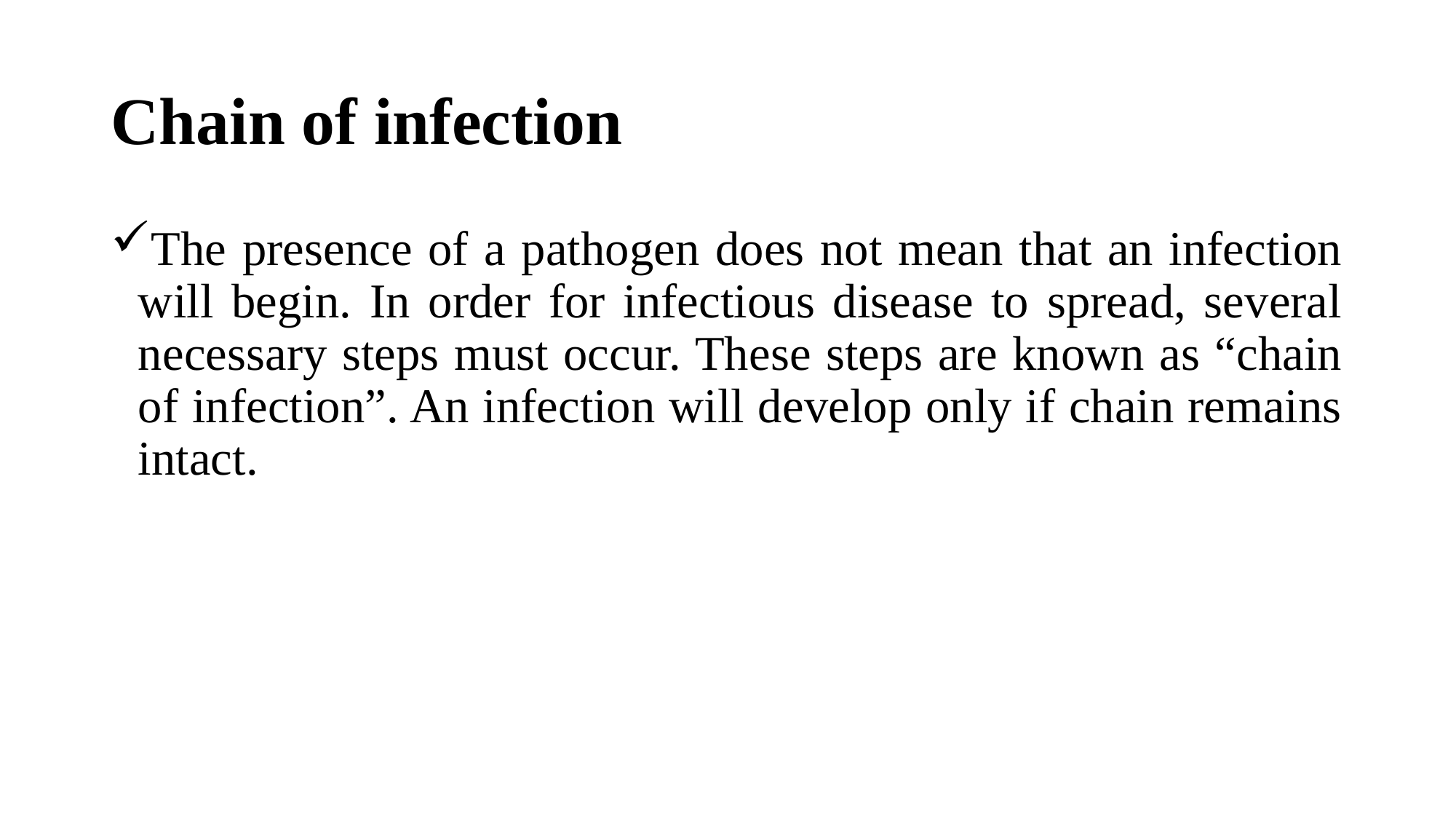

# Chain of infection
The presence of a pathogen does not mean that an infection will begin. In order for infectious disease to spread, several necessary steps must occur. These steps are known as “chain of infection”. An infection will develop only if chain remains intact.